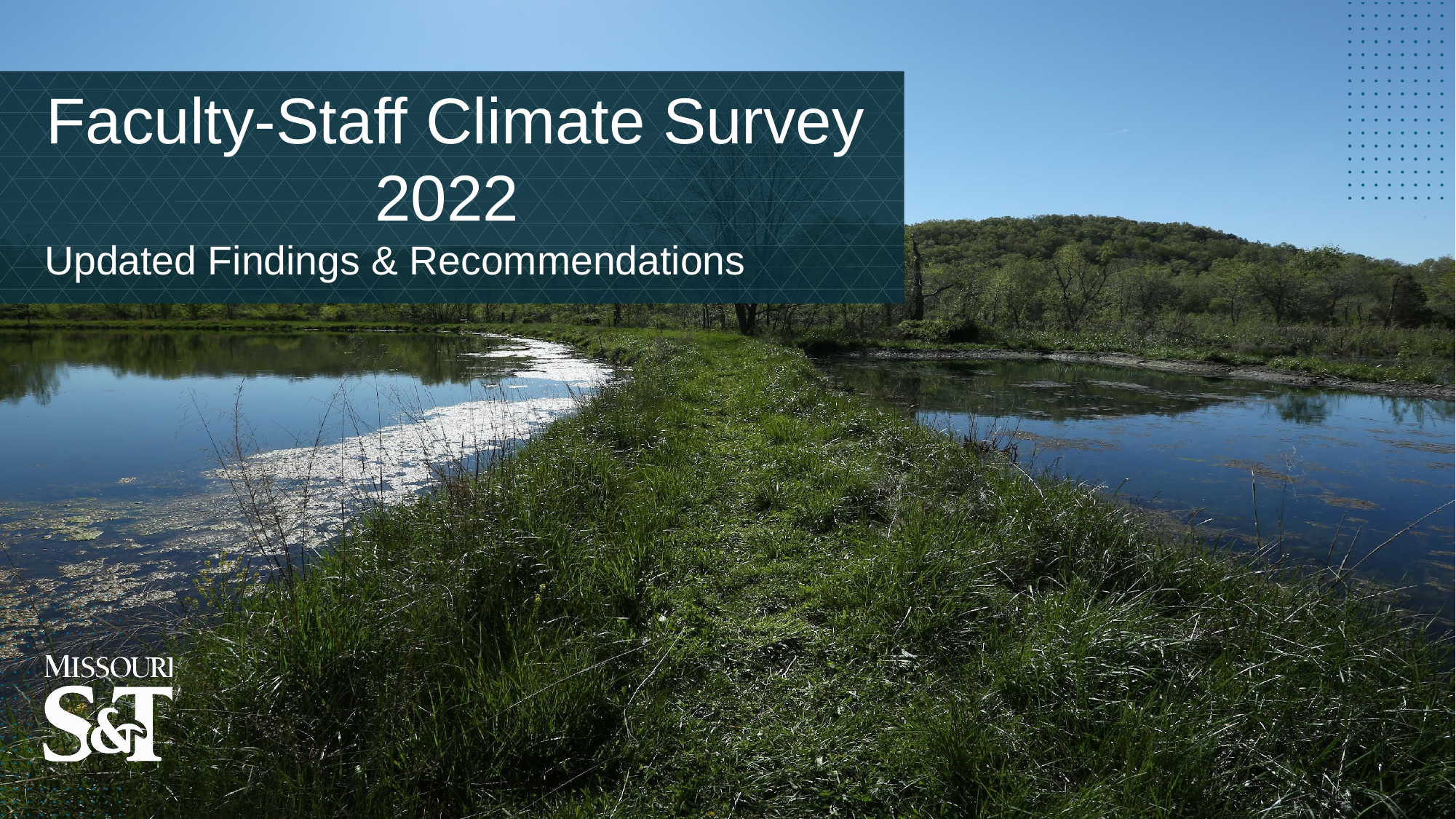

# Faculty-Staff Climate Survey 2022
Updated Findings & Recommendations